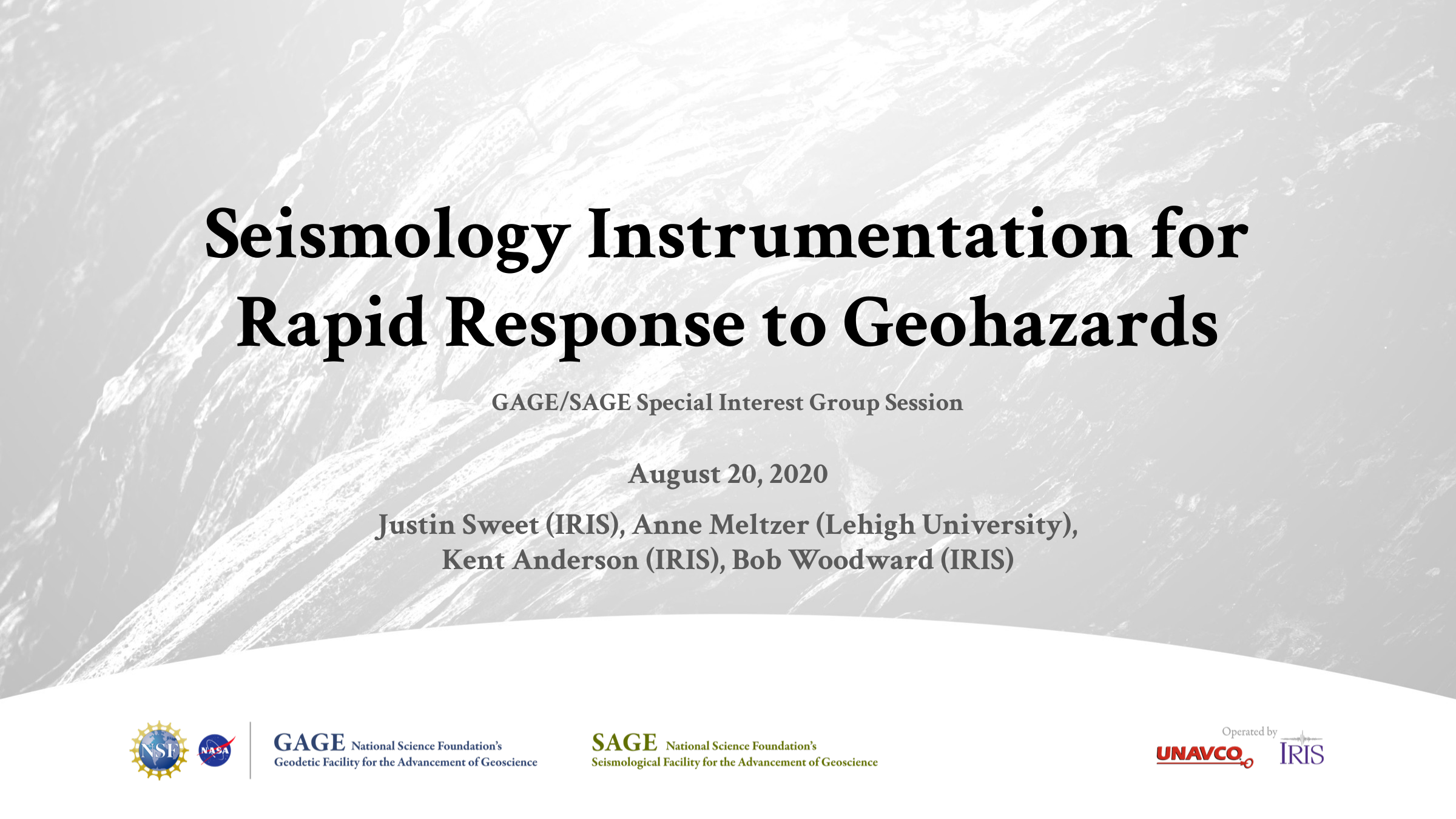

# Seismology Instrumentation for Rapid Response to Geohazards
GAGE/SAGE Special Interest Group Session
August 20, 2020
Justin Sweet (IRIS), Anne Meltzer (Lehigh University),
Kent Anderson (IRIS), Bob Woodward (IRIS)